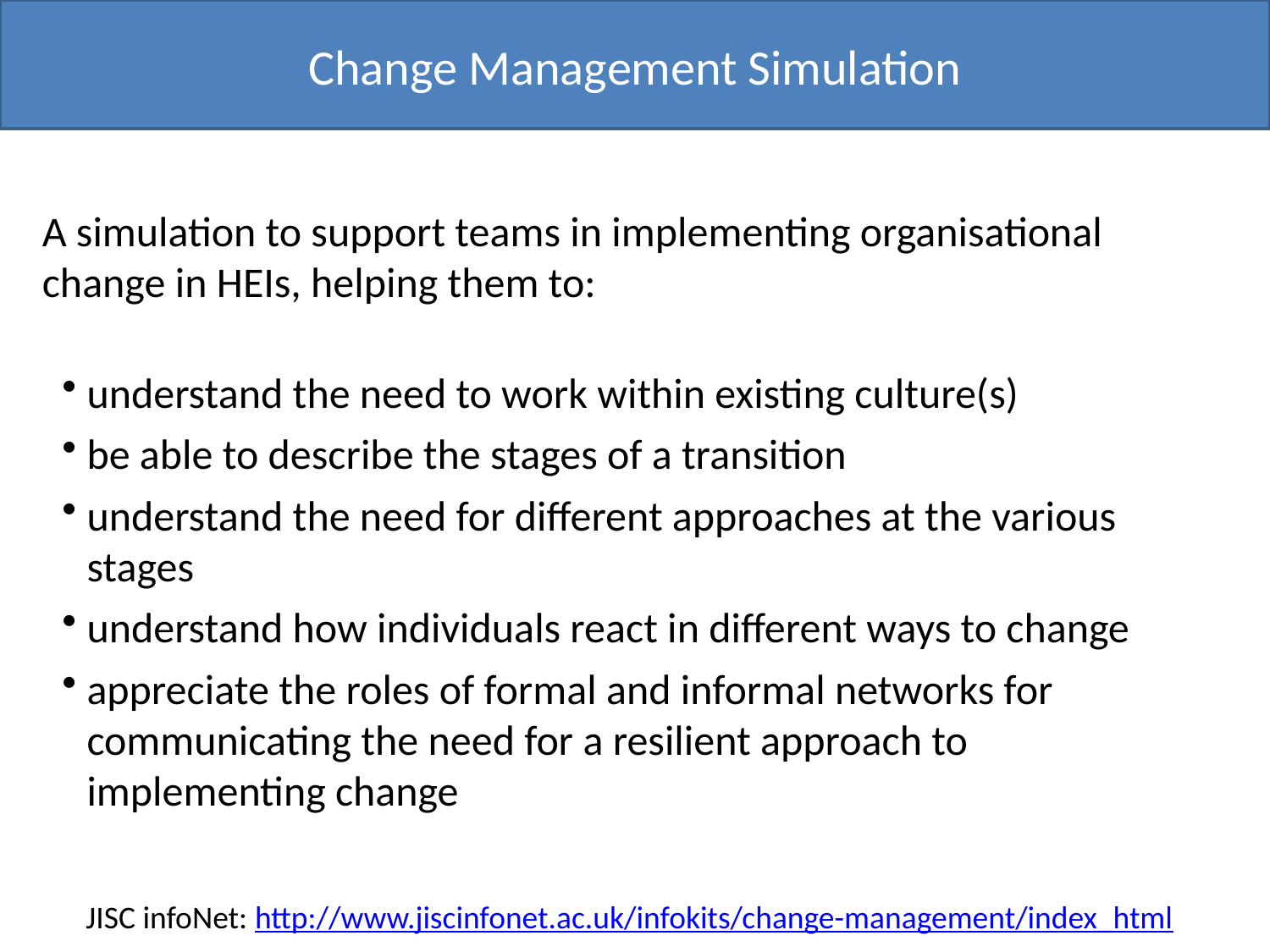

# Change Management Simulation
A simulation to support teams in implementing organisational change in HEIs, helping them to:
understand the need to work within existing culture(s)
be able to describe the stages of a transition
understand the need for different approaches at the various stages
understand how individuals react in different ways to change
appreciate the roles of formal and informal networks for communicating the need for a resilient approach to implementing change
JISC infoNet: http://www.jiscinfonet.ac.uk/infokits/change-management/index_html